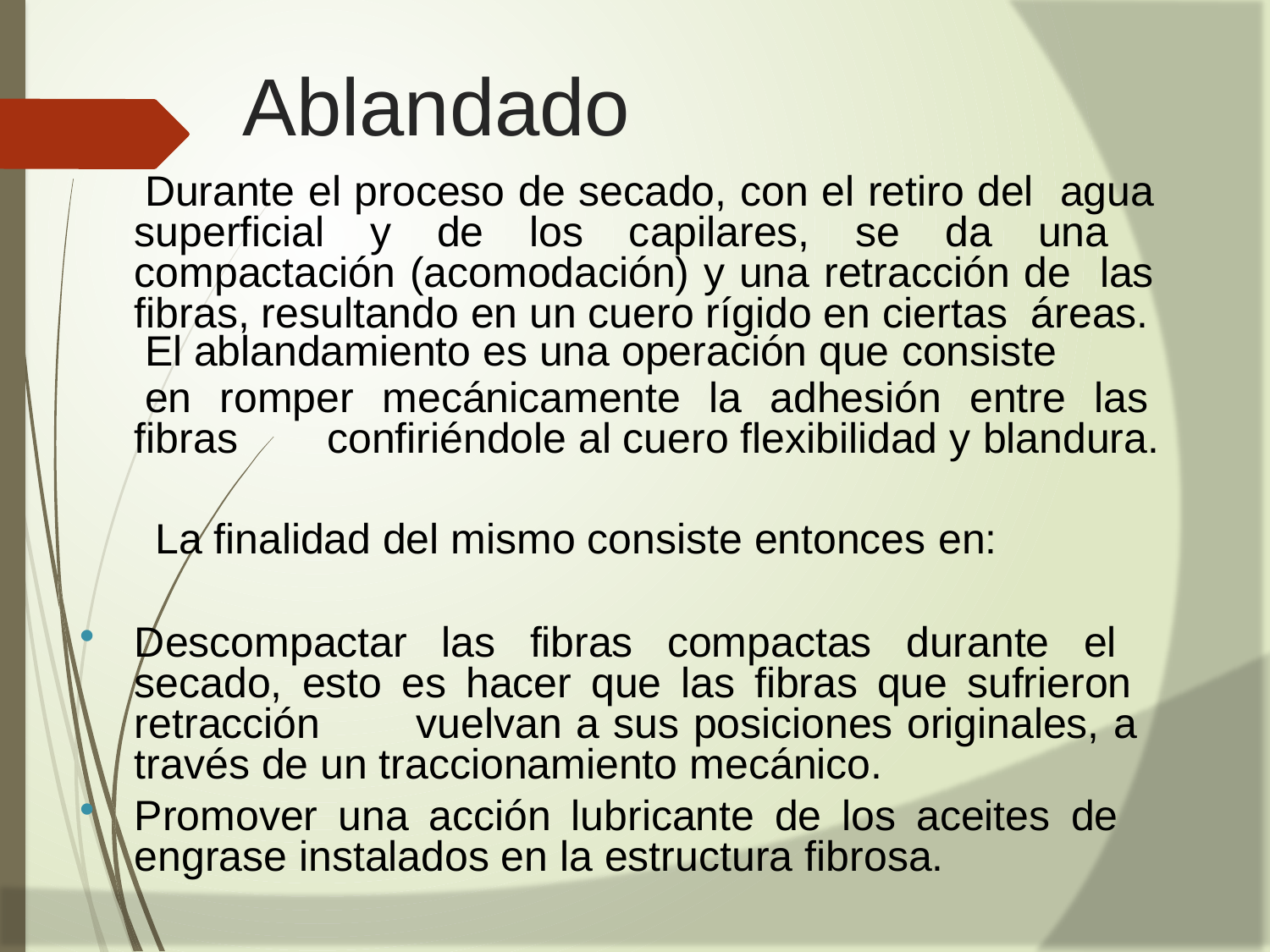

# Ablandado
Durante el proceso de secado, con el retiro del  agua superficial y de los capilares, se da una  compactación (acomodación) y una retracción de  las fibras, resultando en un cuero rígido en ciertas  áreas.
El ablandamiento es una operación que consiste
en romper mecánicamente la adhesión entre las  fibras	confiriéndole al cuero flexibilidad y blandura.

La finalidad del mismo consiste entonces en:

Descompactar las fibras compactas durante el  secado, esto es hacer que las fibras que sufrieron  retracción	vuelvan a sus posiciones originales, a  través de un traccionamiento mecánico.
Promover una acción lubricante de los aceites de  engrase instalados en la estructura fibrosa.